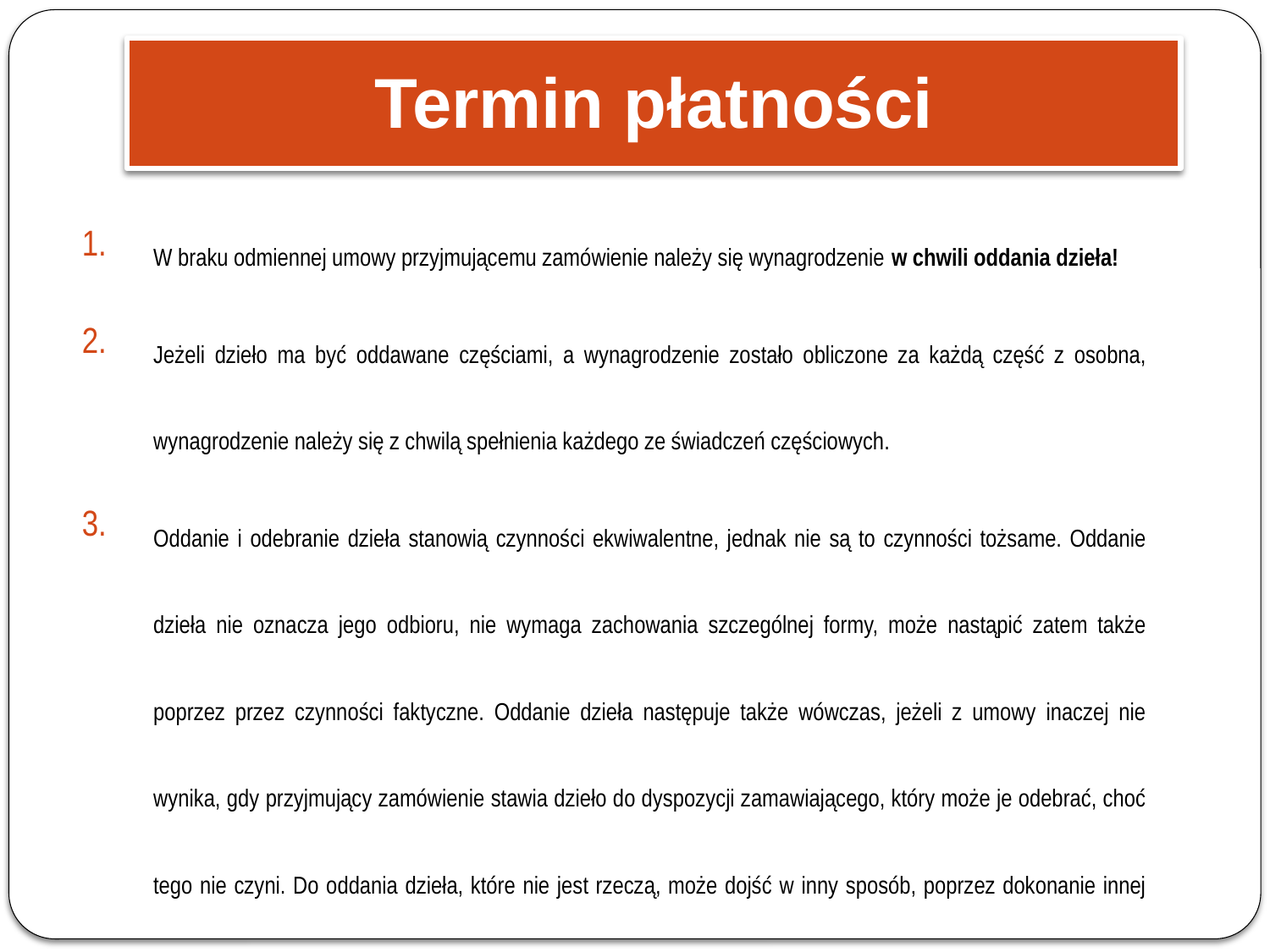

Termin płatności
W braku odmiennej umowy przyjmującemu zamówienie należy się wynagrodzenie w chwili oddania dzieła!
Jeżeli dzieło ma być oddawane częściami, a wynagrodzenie zostało obliczone za każdą część z osobna, wynagrodzenie należy się z chwilą spełnienia każdego ze świadczeń częściowych.
Oddanie i odebranie dzieła stanowią czynności ekwiwalentne, jednak nie są to czynności tożsame. Oddanie dzieła nie oznacza jego odbioru, nie wymaga zachowania szczególnej formy, może nastąpić zatem także poprzez przez czynności faktyczne. Oddanie dzieła następuje także wówczas, jeżeli z umowy inaczej nie wynika, gdy przyjmujący zamówienie stawia dzieło do dyspozycji zamawiającego, który może je odebrać, choć tego nie czyni. Do oddania dzieła, które nie jest rzeczą, może dojść w inny sposób, poprzez dokonanie innej czynności świadczącej o tym, że - w ocenie przyjmującego - zostało ono wykonane. Taką czynnością jest wystawienie faktury VAT, stanowiącej żądanie zapłaty za wykonanie dzieła. II CSK 21/12 - wyrok SN - Izba Cywilna z dnia 23-08-2012